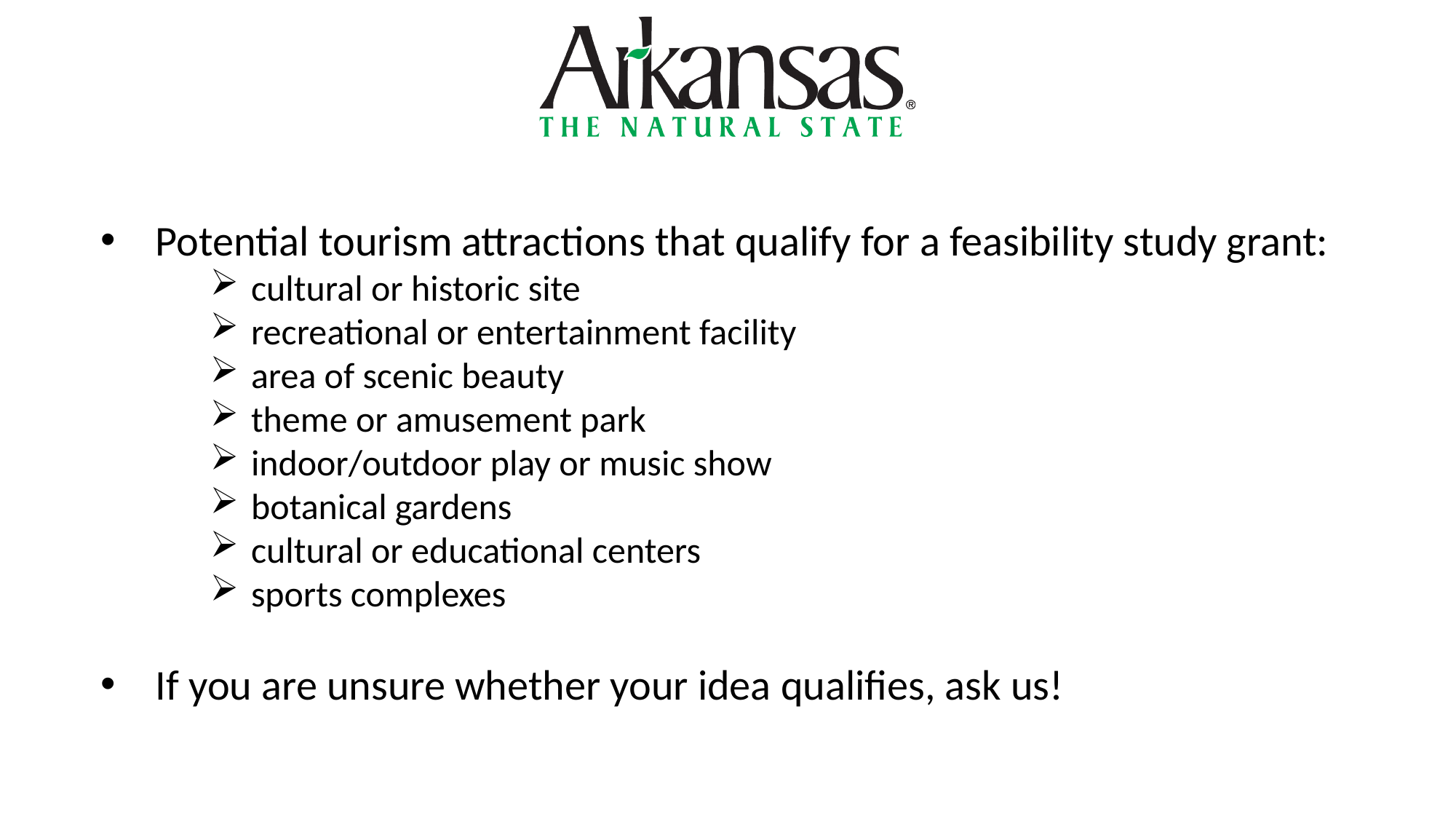

Potential tourism attractions that qualify for a feasibility study grant:
cultural or historic site
recreational or entertainment facility
area of scenic beauty
theme or amusement park
indoor/outdoor play or music show
botanical gardens
cultural or educational centers
sports complexes

If you are unsure whether your idea qualifies, ask us!